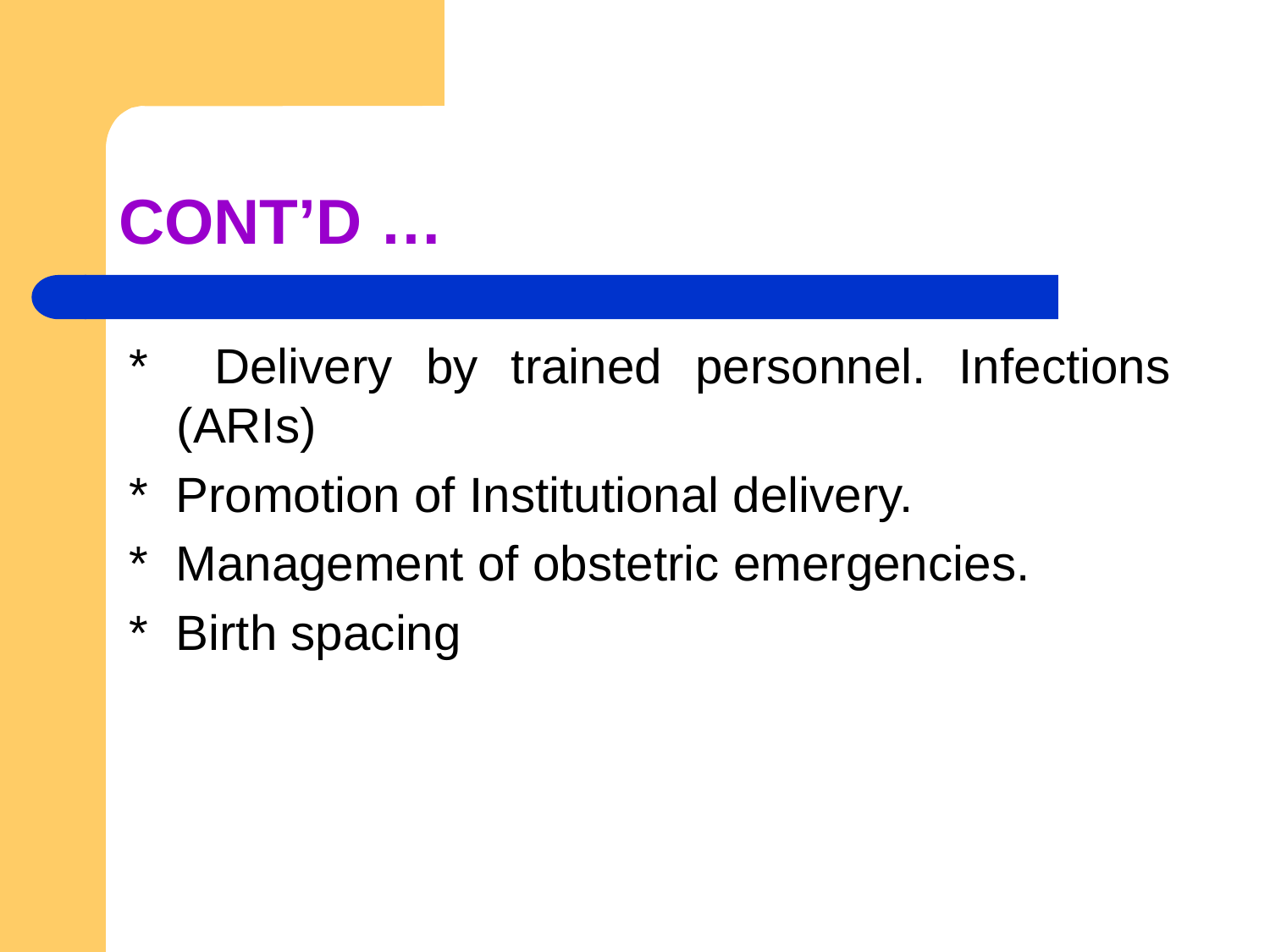

# CONT’D …
*  Delivery by trained personnel. Infections (ARIs)
*  Promotion of Institutional delivery.
*  Management of obstetric emergencies.
*  Birth spacing